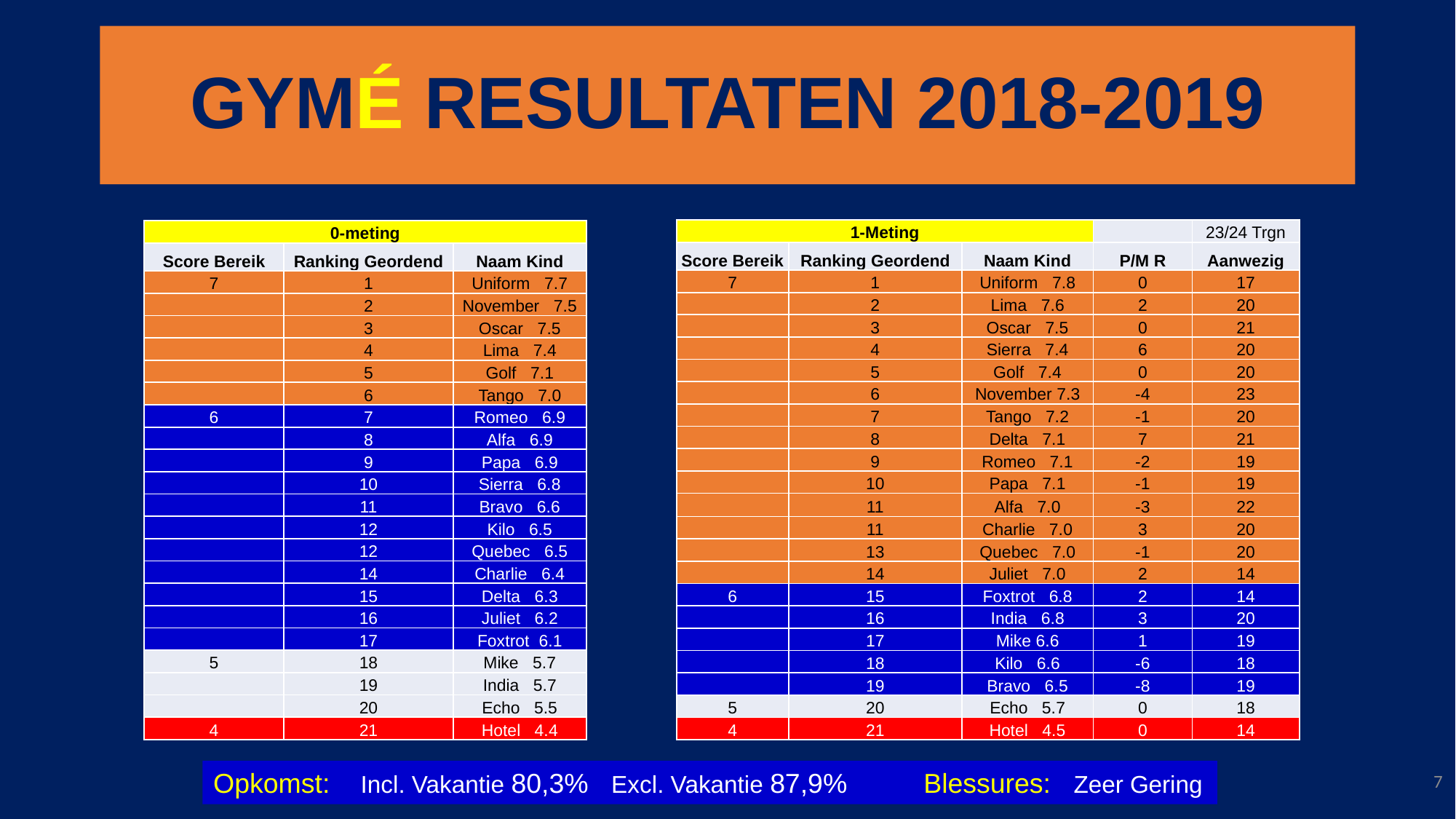

# GYMÉ RESULTATEN 2018-2019
| 1-Meting |  |  |  | 23/24 Trgn |
| --- | --- | --- | --- | --- |
| Score Bereik | Ranking Geordend | Naam Kind | P/M R | Aanwezig |
| 7 | 1 | Uniform 7.8 | 0 | 17 |
|  | 2 | Lima 7.6 | 2 | 20 |
|  | 3 | Oscar 7.5 | 0 | 21 |
|  | 4 | Sierra 7.4 | 6 | 20 |
|  | 5 | Golf 7.4 | 0 | 20 |
|  | 6 | November 7.3 | -4 | 23 |
|  | 7 | Tango 7.2 | -1 | 20 |
|  | 8 | Delta 7.1 | 7 | 21 |
|  | 9 | Romeo 7.1 | -2 | 19 |
|  | 10 | Papa 7.1 | -1 | 19 |
|  | 11 | Alfa 7.0 | -3 | 22 |
|  | 11 | Charlie 7.0 | 3 | 20 |
|  | 13 | Quebec 7.0 | -1 | 20 |
|  | 14 | Juliet 7.0 | 2 | 14 |
| 6 | 15 | Foxtrot 6.8 | 2 | 14 |
|  | 16 | India 6.8 | 3 | 20 |
|  | 17 | Mike 6.6 | 1 | 19 |
|  | 18 | Kilo 6.6 | -6 | 18 |
|  | 19 | Bravo 6.5 | -8 | 19 |
| 5 | 20 | Echo 5.7 | 0 | 18 |
| 4 | 21 | Hotel 4.5 | 0 | 14 |
| 0-meting |  |  |
| --- | --- | --- |
| Score Bereik | Ranking Geordend | Naam Kind |
| 7 | 1 | Uniform 7.7 |
|  | 2 | November 7.5 |
|  | 3 | Oscar 7.5 |
|  | 4 | Lima 7.4 |
|  | 5 | Golf 7.1 |
|  | 6 | Tango 7.0 |
| 6 | 7 | Romeo 6.9 |
|  | 8 | Alfa 6.9 |
|  | 9 | Papa 6.9 |
|  | 10 | Sierra 6.8 |
|  | 11 | Bravo 6.6 |
|  | 12 | Kilo 6.5 |
|  | 12 | Quebec 6.5 |
|  | 14 | Charlie 6.4 |
|  | 15 | Delta 6.3 |
|  | 16 | Juliet 6.2 |
|  | 17 | Foxtrot 6.1 |
| 5 | 18 | Mike 5.7 |
|  | 19 | India 5.7 |
|  | 20 | Echo 5.5 |
| 4 | 21 | Hotel 4.4 |
7
Opkomst:    Incl. Vakantie 80,3%   Excl. Vakantie 87,9%          Blessures:   Zeer Gering